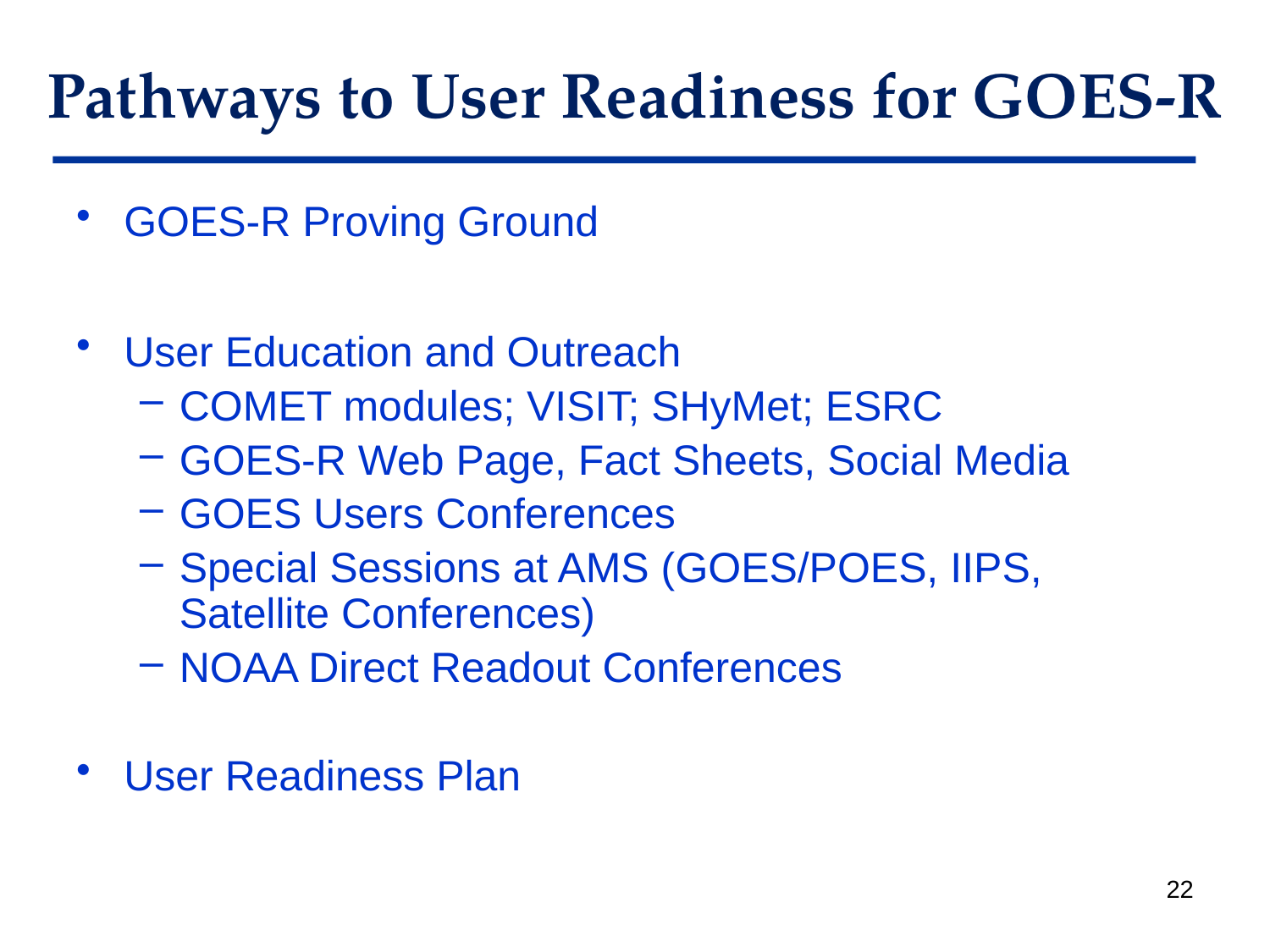

# Pathways to User Readiness for GOES-R

GOES-R Proving Ground

User Education and Outreach
COMET modules; VISIT; SHyMet; ESRC
GOES-R Web Page, Fact Sheets, Social Media
GOES Users Conferences
Special Sessions at AMS (GOES/POES, IIPS, Satellite Conferences)
NOAA Direct Readout Conferences

User Readiness Plan

22